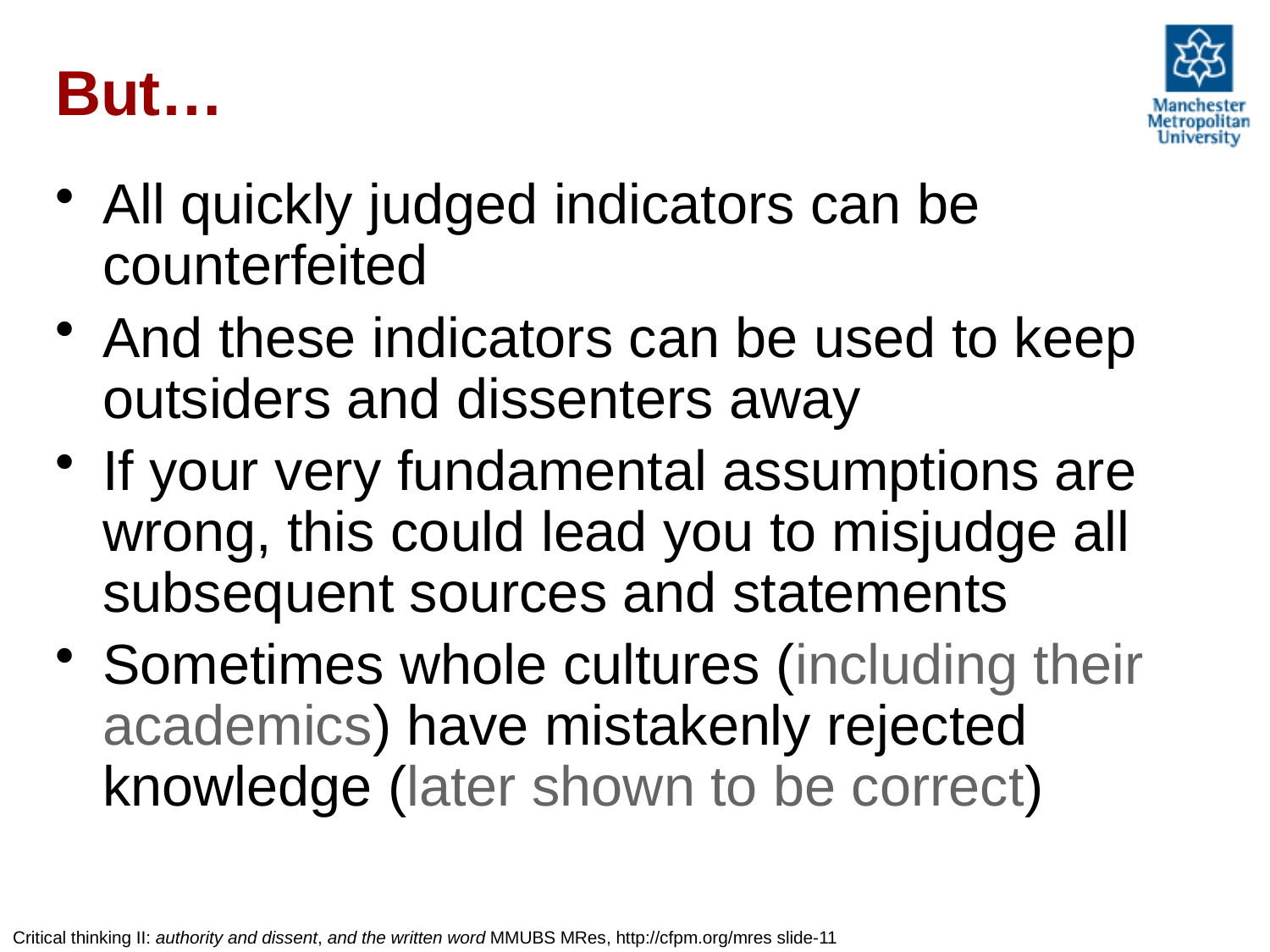

# But…
All quickly judged indicators can be counterfeited
And these indicators can be used to keep outsiders and dissenters away
If your very fundamental assumptions are wrong, this could lead you to misjudge all subsequent sources and statements
Sometimes whole cultures (including their academics) have mistakenly rejected knowledge (later shown to be correct)
Critical thinking II: authority and dissent, and the written word MMUBS MRes, http://cfpm.org/mres slide-11